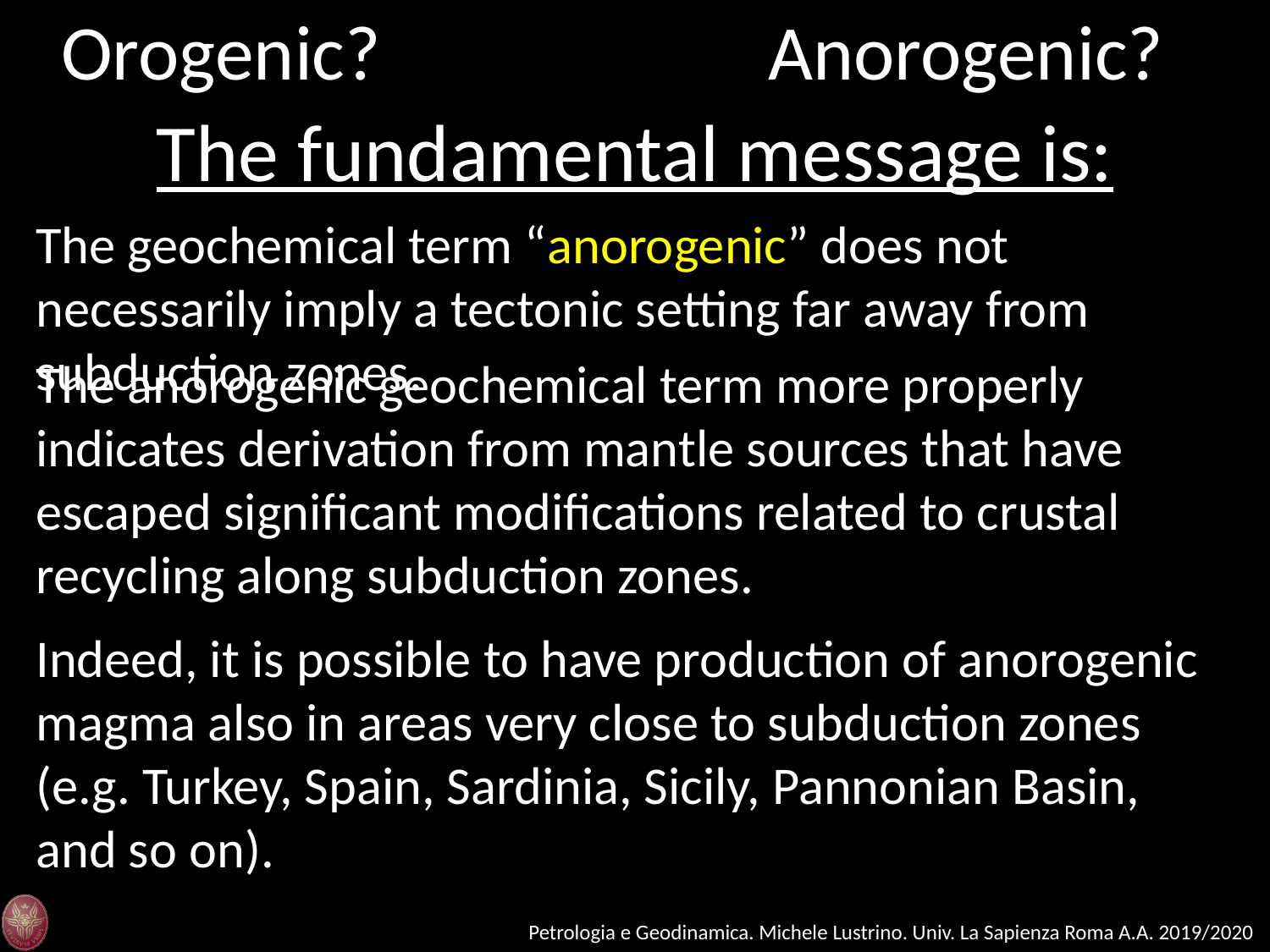

Anorogenic?
Orogenic?
The fundamental message is:
The geochemical term “anorogenic” does not necessarily imply a tectonic setting far away from subduction zones.
The anorogenic geochemical term more properly indicates derivation from mantle sources that have escaped significant modifications related to crustal recycling along subduction zones.
Indeed, it is possible to have production of anorogenic magma also in areas very close to subduction zones (e.g. Turkey, Spain, Sardinia, Sicily, Pannonian Basin, and so on).